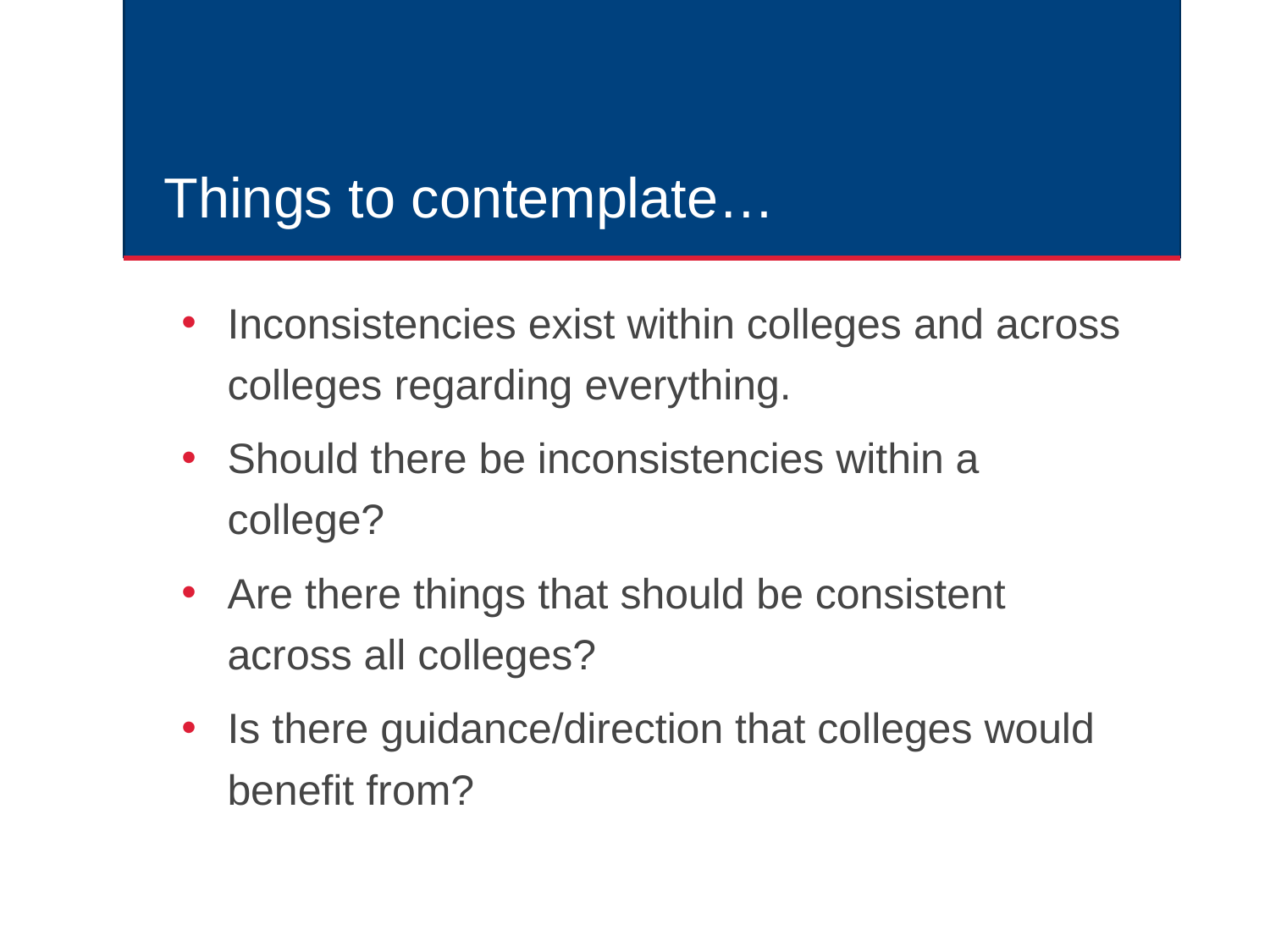

# Things to contemplate…
Inconsistencies exist within colleges and across colleges regarding everything.
Should there be inconsistencies within a college?
Are there things that should be consistent across all colleges?
Is there guidance/direction that colleges would benefit from?